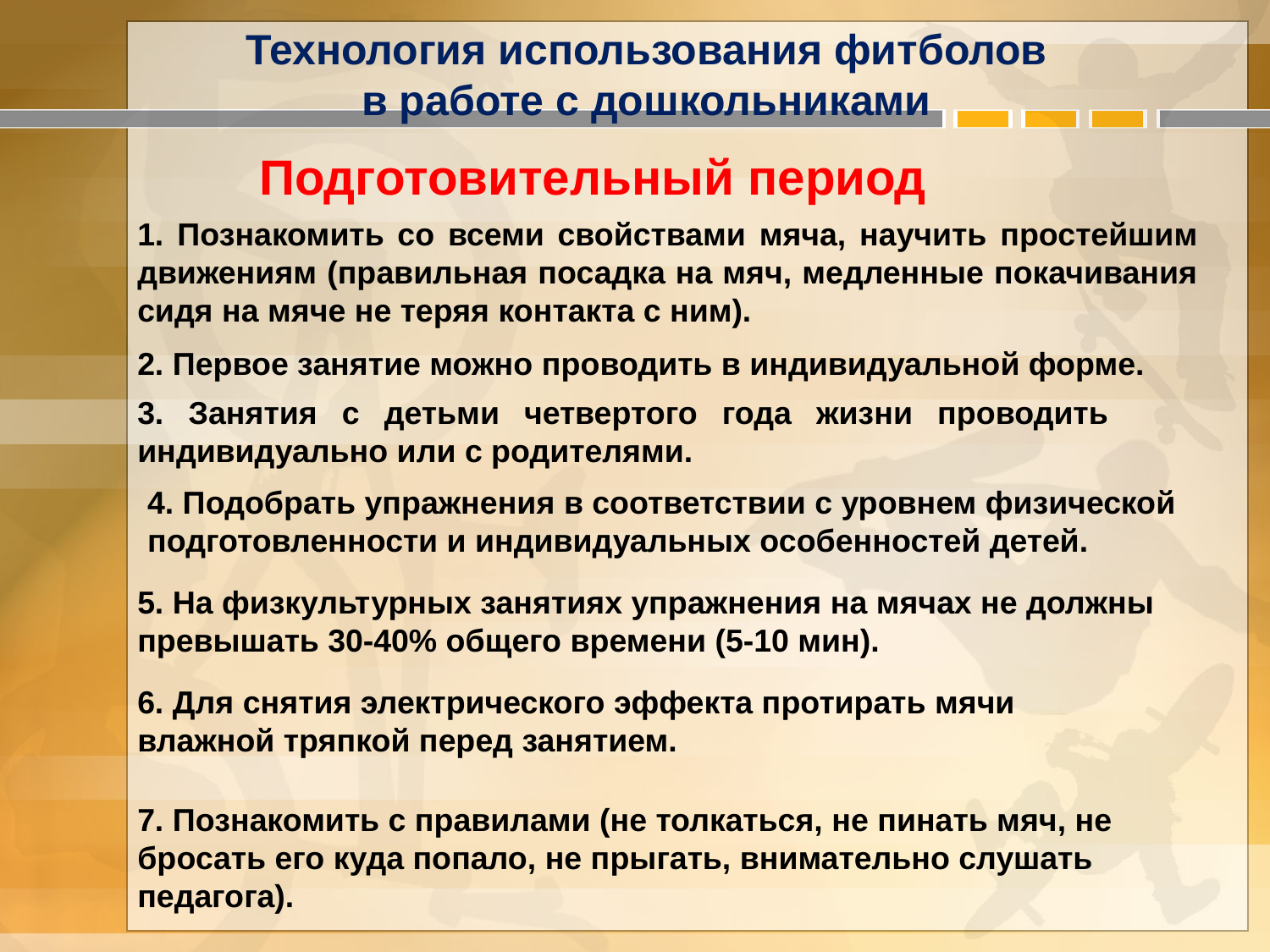

Технология использования фитболов
в работе с дошкольниками
Подготовительный период
1. Познакомить со всеми свойствами мяча, научить простейшим движениям (правильная посадка на мяч, медленные покачивания сидя на мяче не теряя контакта с ним).
2. Первое занятие можно проводить в индивидуальной форме.
3. Занятия с детьми четвертого года жизни проводить индивидуально или с родителями.
4. Подобрать упражнения в соответствии с уровнем физической подготовленности и индивидуальных особенностей детей.
5. На физкультурных занятиях упражнения на мячах не должны превышать 30-40% общего времени (5-10 мин).
6. Для снятия электрического эффекта протирать мячи влажной тряпкой перед занятием.
7. Познакомить с правилами (не толкаться, не пинать мяч, не бросать его куда попало, не прыгать, внимательно слушать педагога).